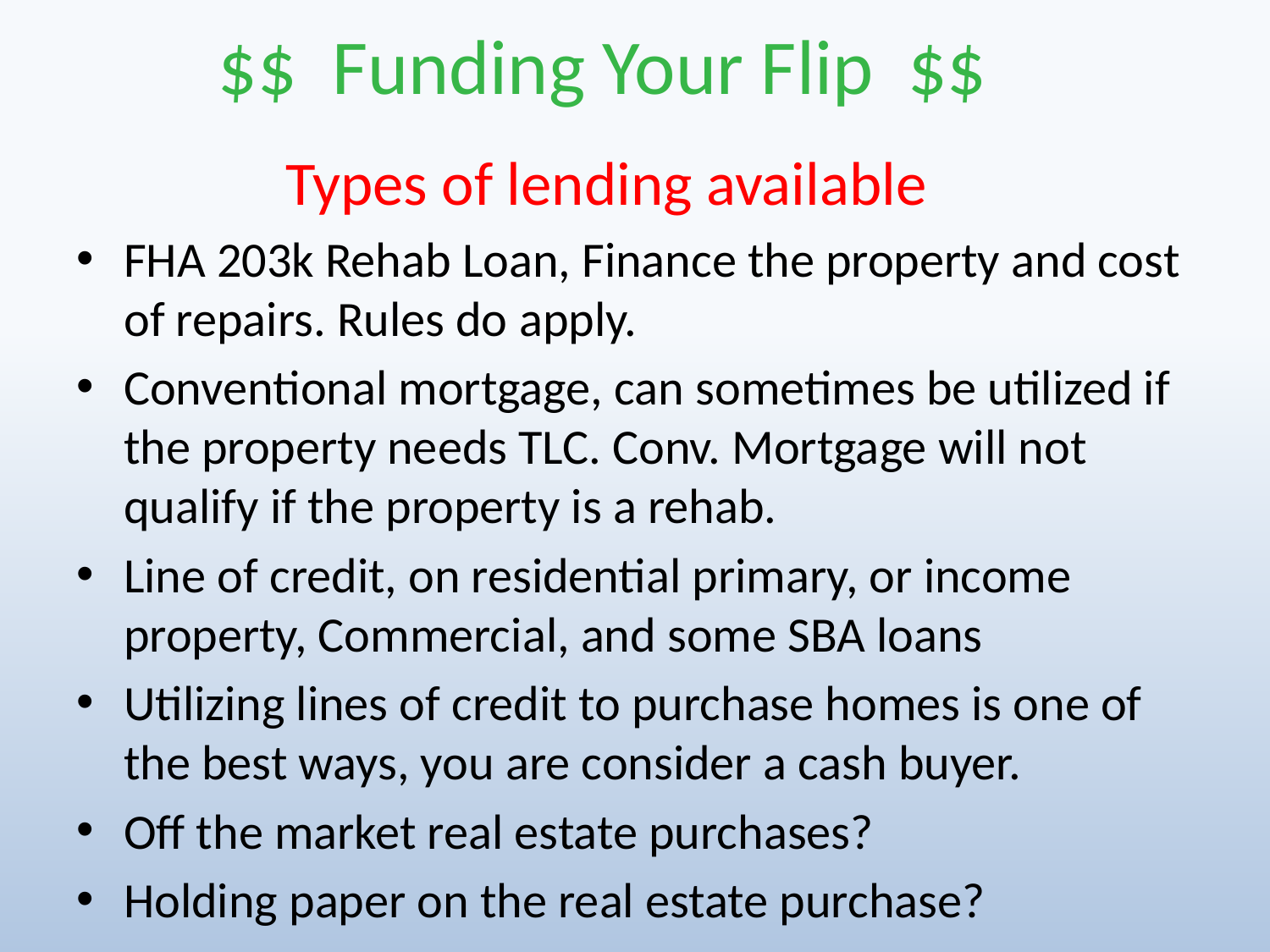

# $$  Funding Your Flip  $$
             Types of lending available
FHA 203k Rehab Loan, Finance the property and cost of repairs. Rules do apply.
Conventional mortgage, can sometimes be utilized if the property needs TLC. Conv. Mortgage will not qualify if the property is a rehab.
Line of credit, on residential primary, or income property, Commercial, and some SBA loans
Utilizing lines of credit to purchase homes is one of the best ways, you are consider a cash buyer.
Off the market real estate purchases?
Holding paper on the real estate purchase?